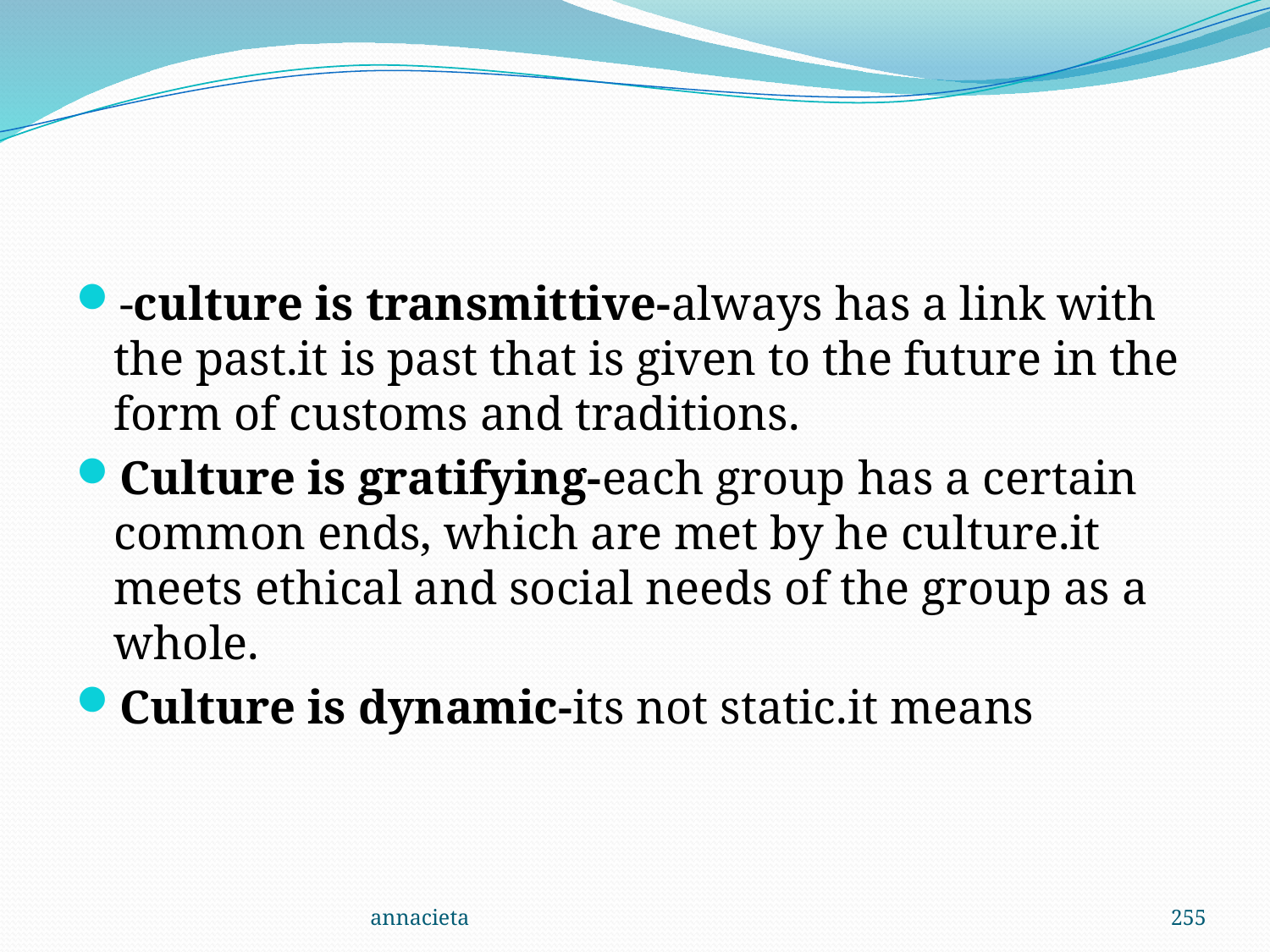

#
-culture is transmittive-always has a link with the past.it is past that is given to the future in the form of customs and traditions.
Culture is gratifying-each group has a certain common ends, which are met by he culture.it meets ethical and social needs of the group as a whole.
Culture is dynamic-its not static.it means
annacieta
255